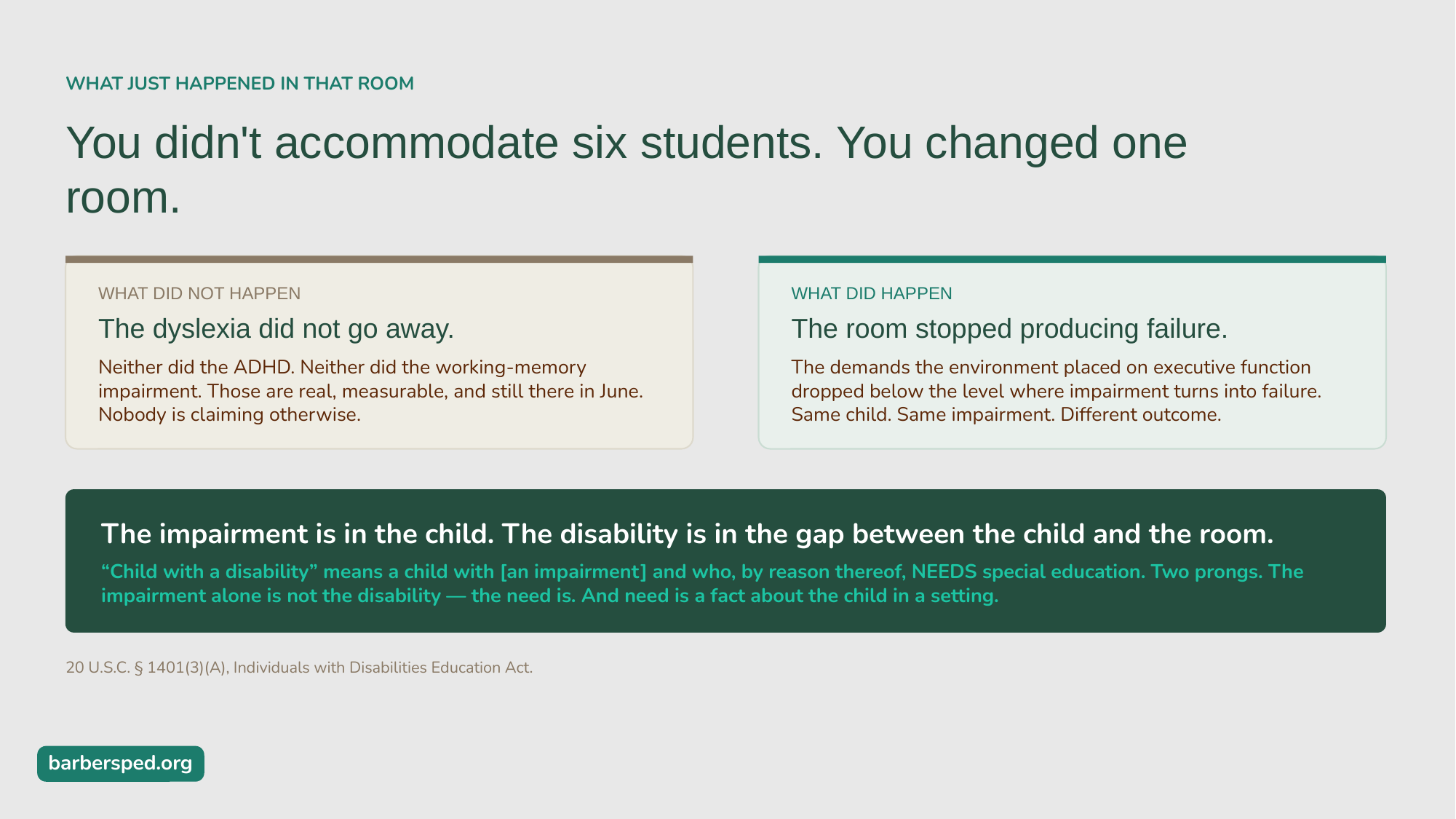

WHAT JUST HAPPENED IN THAT ROOM
You didn't accommodate six students. You changed one room.

WHAT DID NOT HAPPEN
WHAT DID HAPPEN
The dyslexia did not go away.
The room stopped producing failure.
Neither did the ADHD. Neither did the working-memory impairment. Those are real, measurable, and still there in June. Nobody is claiming otherwise.
The demands the environment placed on executive function dropped below the level where impairment turns into failure. Same child. Same impairment. Different outcome.

The impairment is in the child. The disability is in the gap between the child and the room.
“Child with a disability” means a child with [an impairment] and who, by reason thereof, NEEDS special education. Two prongs. The impairment alone is not the disability — the need is. And need is a fact about the child in a setting.
20 U.S.C. § 1401(3)(A), Individuals with Disabilities Education Act.

barbersped.org